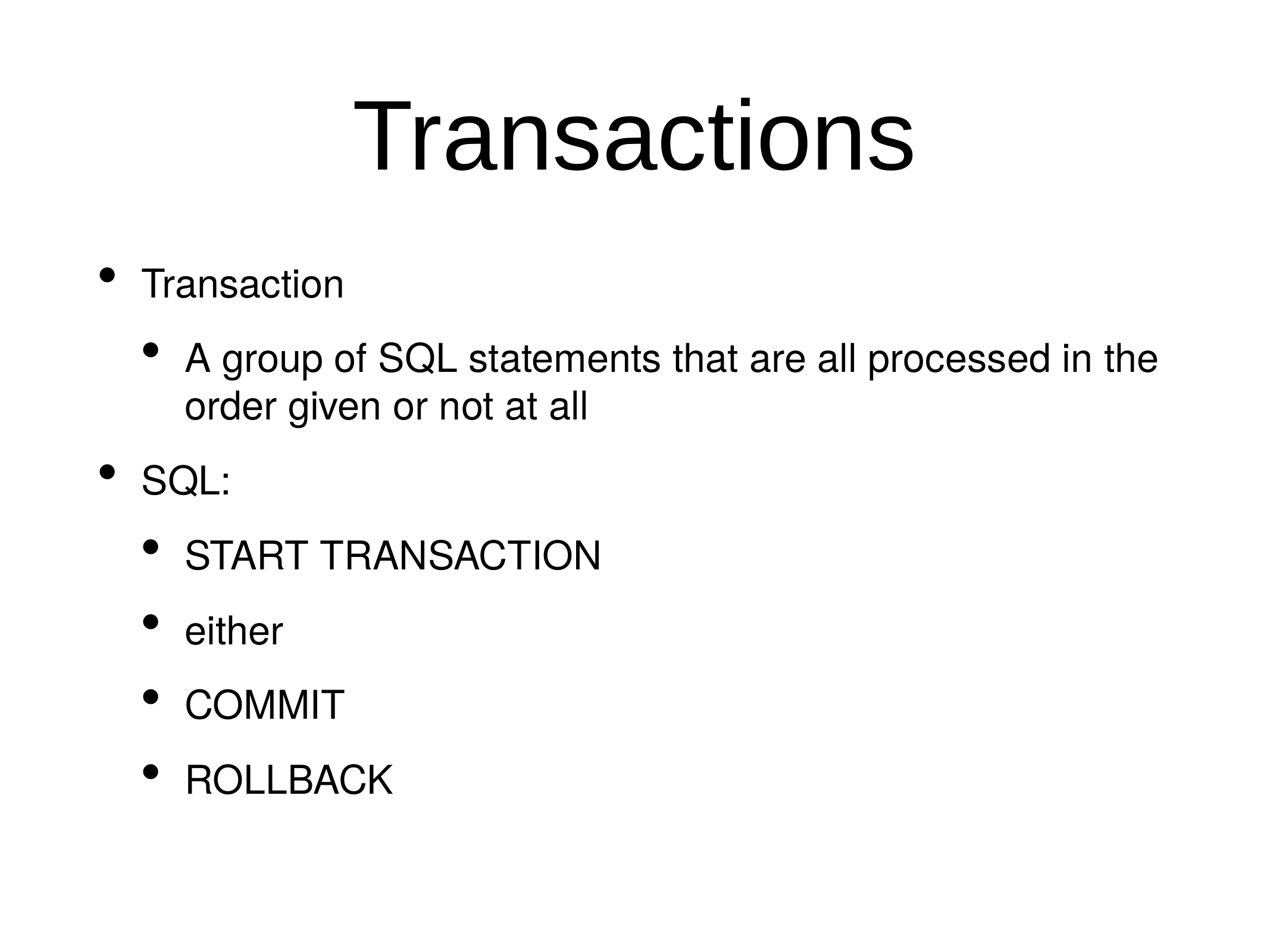

# Transactions
Transaction
A group of SQL statements that are all processed in the order given or not at all
SQL:
START TRANSACTION
either
COMMIT
ROLLBACK